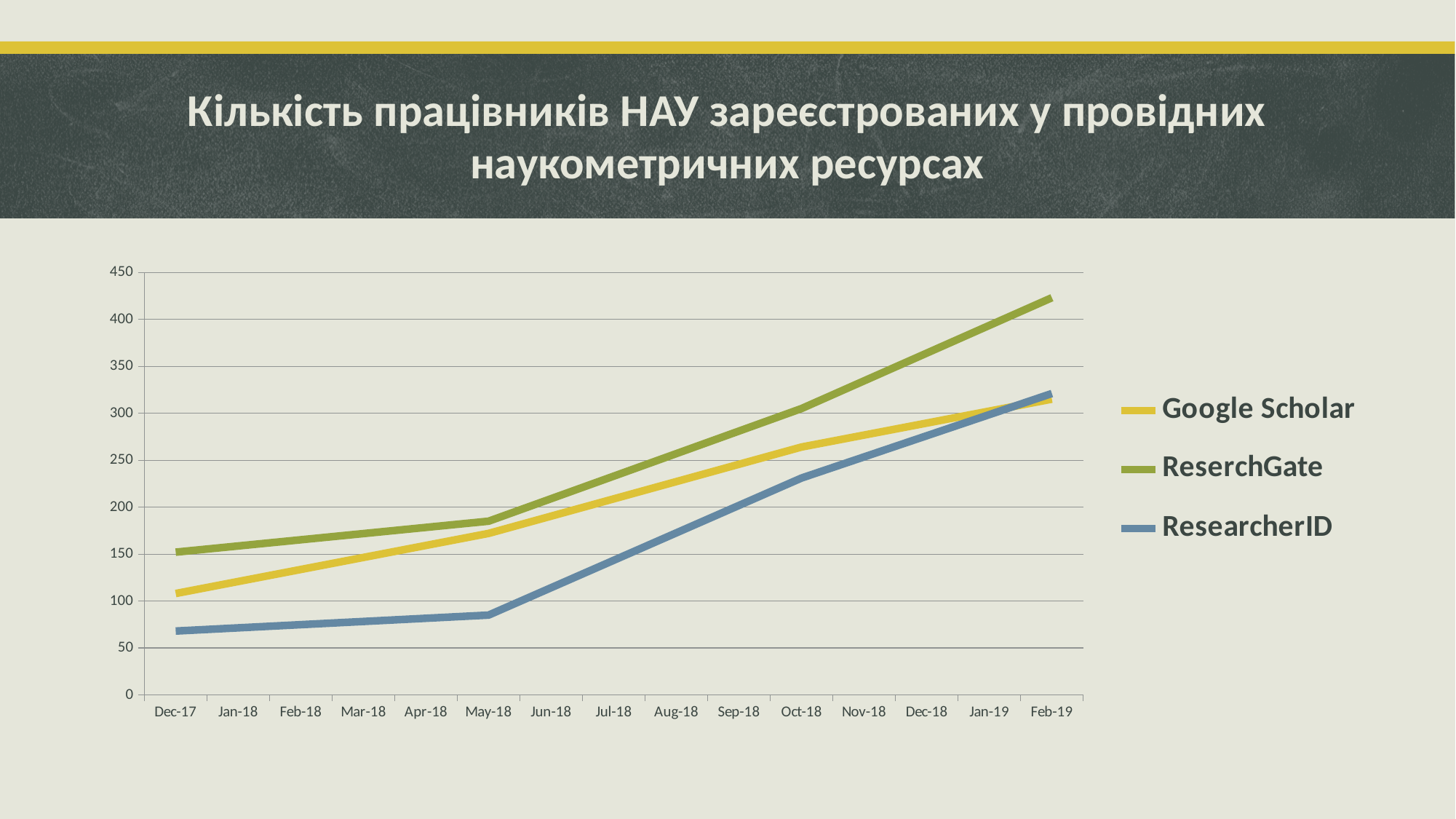

# Кількість працівників НАУ зареєстрованих у провідних наукометричних ресурсах

### Chart

| Category | Google Scholar | ReserchGate | ResearcherID |
|---|---|---|---|
| 43070 | 108.0 | 152.0 | 68.0 |
| 43221 | 172.0 | 185.0 | 85.0 |
| 43374 | 264.0 | 305.0 | 231.0 |
| 43497 | 315.0 | 423.0 | 321.0 |